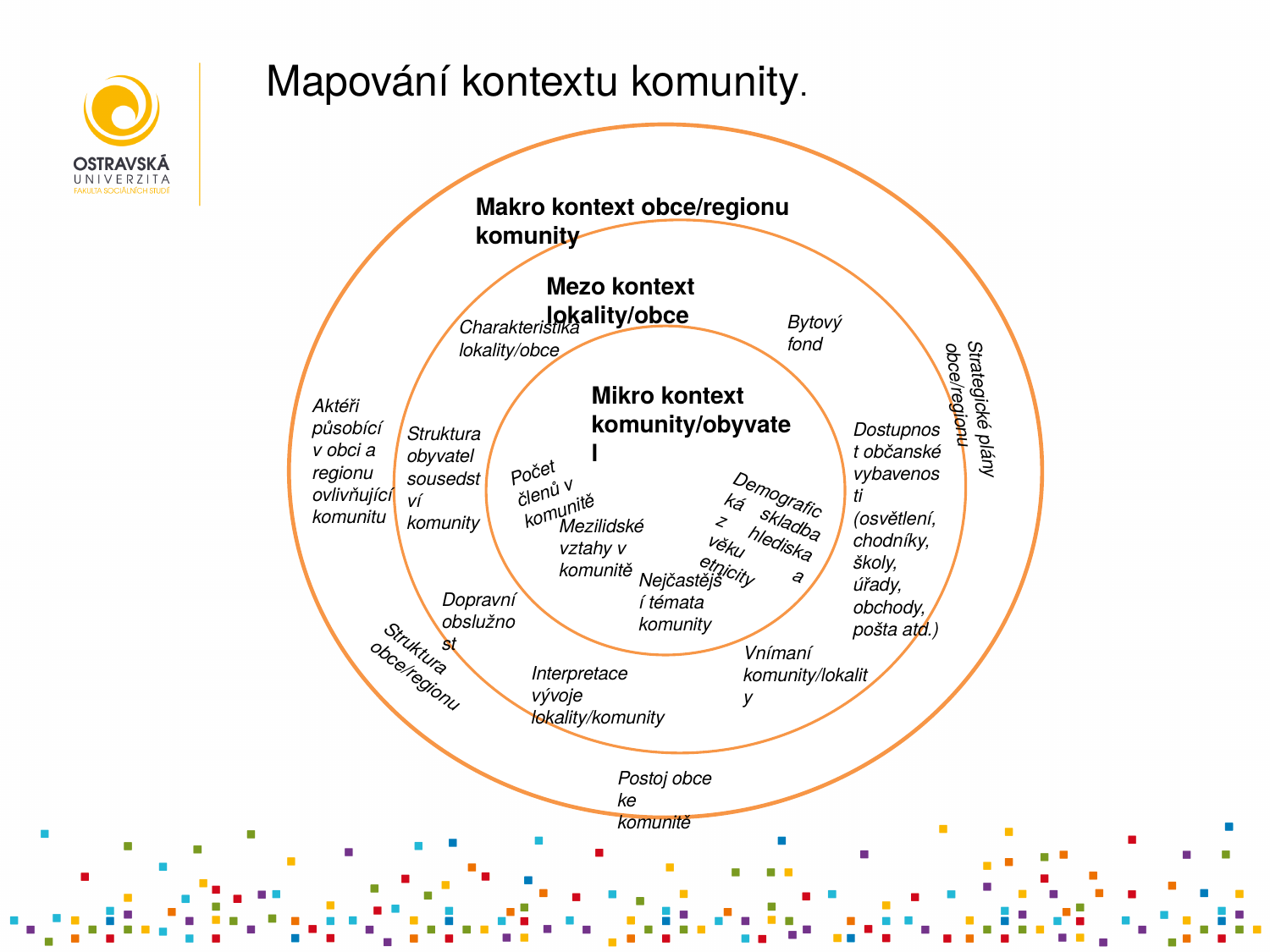

Mapování kontextu komunity.

Makro kontext obce/regionu komunity

Mezo kontext lokality/obce
Bytový fond
Charakteristika lokality/obce

Mikro kontext komunity/obyvatel
Aktéři působící v obci a regionu ovlivňující komunitu
Dostupnost občanské vybavenosti (osvětlení, chodníky, školy, úřady, obchody, pošta atd.)

Struktura obyvatel sousedství komunity
Strategické plány obce/regionu
Počet členů v komunitě
Demografická skladba z hlediska věku a etnicity
Mezilidské vztahy v komunitě
Nejčastější témata komunity
Dopravní obslužnost
Vnímaní komunity/lokality
Struktura obce/regionu
Interpretace vývoje lokality/komunity
Postoj obce ke komunitě